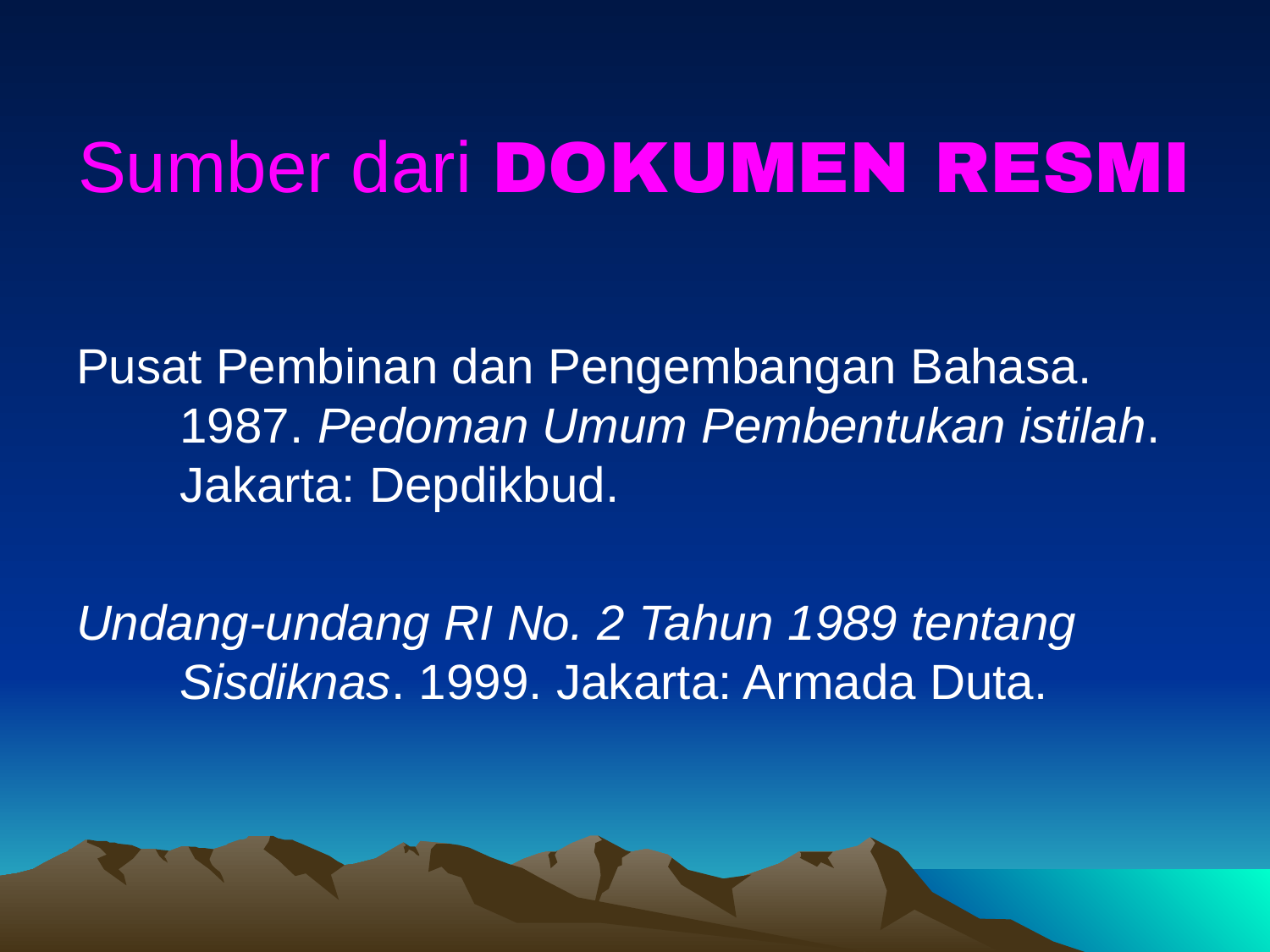

# Sumber dari DOKUMEN RESMI
Pusat Pembinan dan Pengembangan Bahasa. 1987. Pedoman Umum Pembentukan istilah. Jakarta: Depdikbud.

Undang-undang RI No. 2 Tahun 1989 tentang Sisdiknas. 1999. Jakarta: Armada Duta.